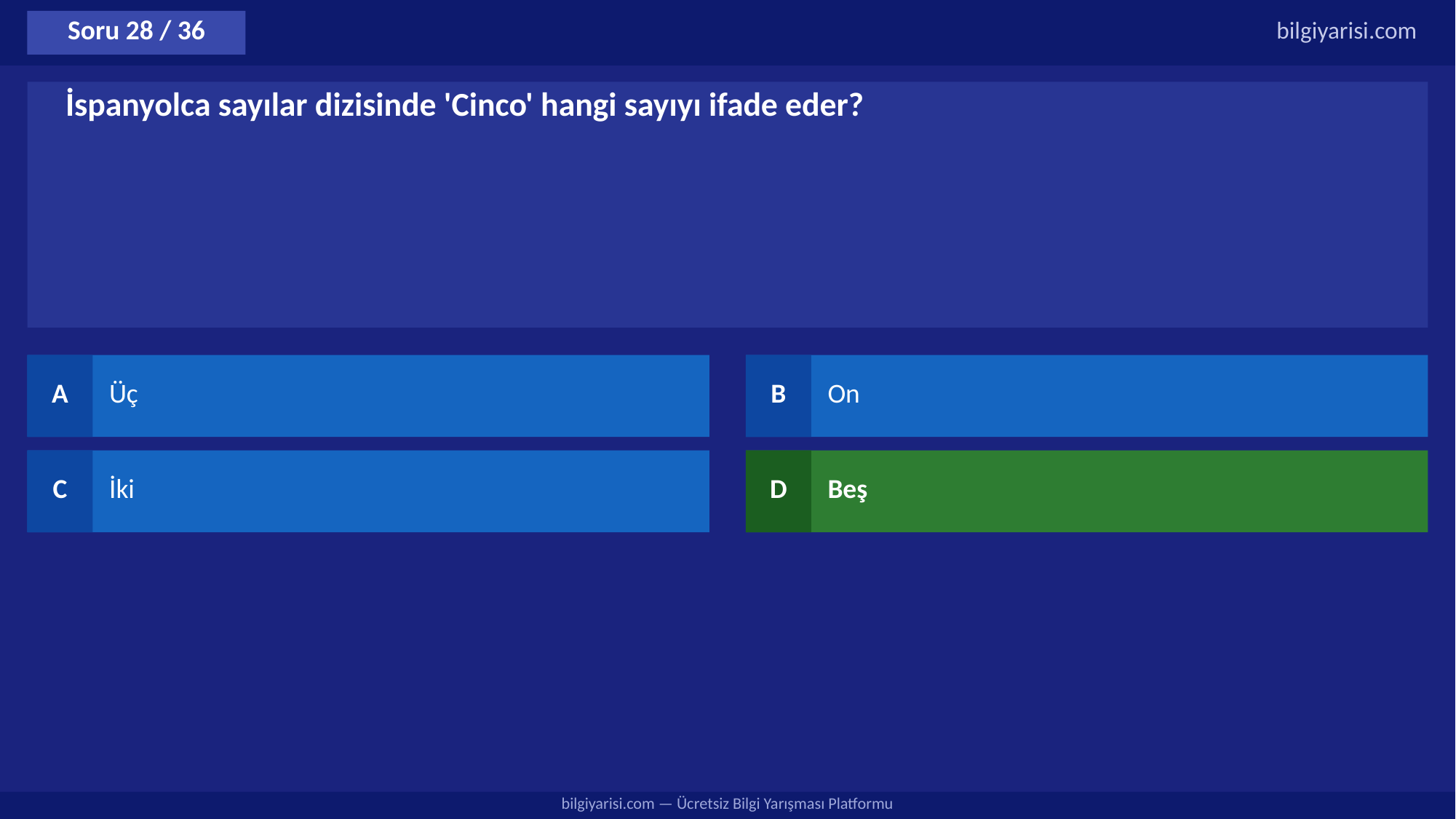

Soru 28 / 36
bilgiyarisi.com

İspanyolca sayılar dizisinde 'Cinco' hangi sayıyı ifade eder?

A
Üç

B
On

C
İki

D
Beş
bilgiyarisi.com — Ücretsiz Bilgi Yarışması Platformu